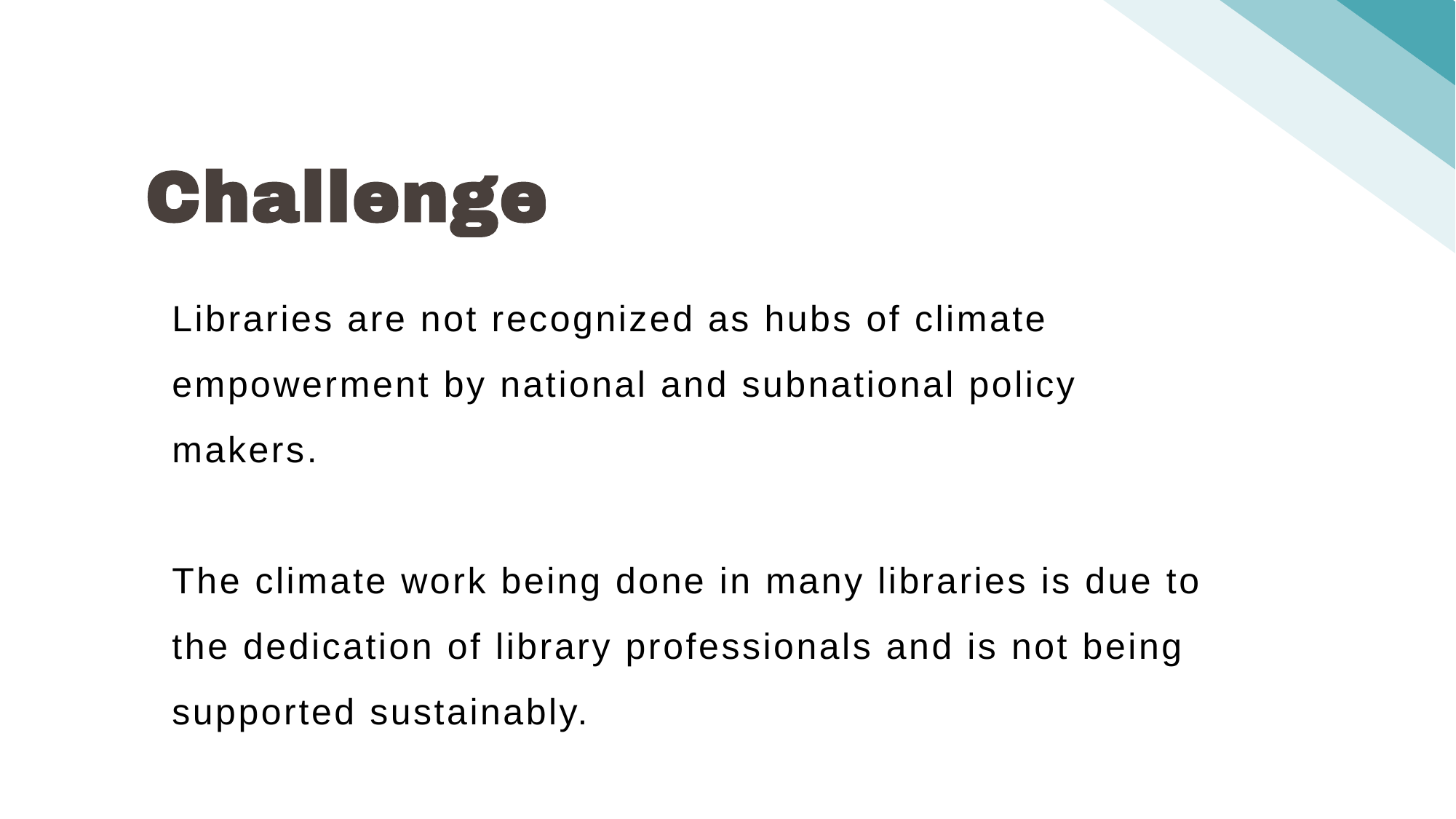

Challenge
Libraries are not recognized as hubs of climate empowerment by national and subnational policy makers.

The climate work being done in many libraries is due to the dedication of library professionals and is not being supported sustainably.